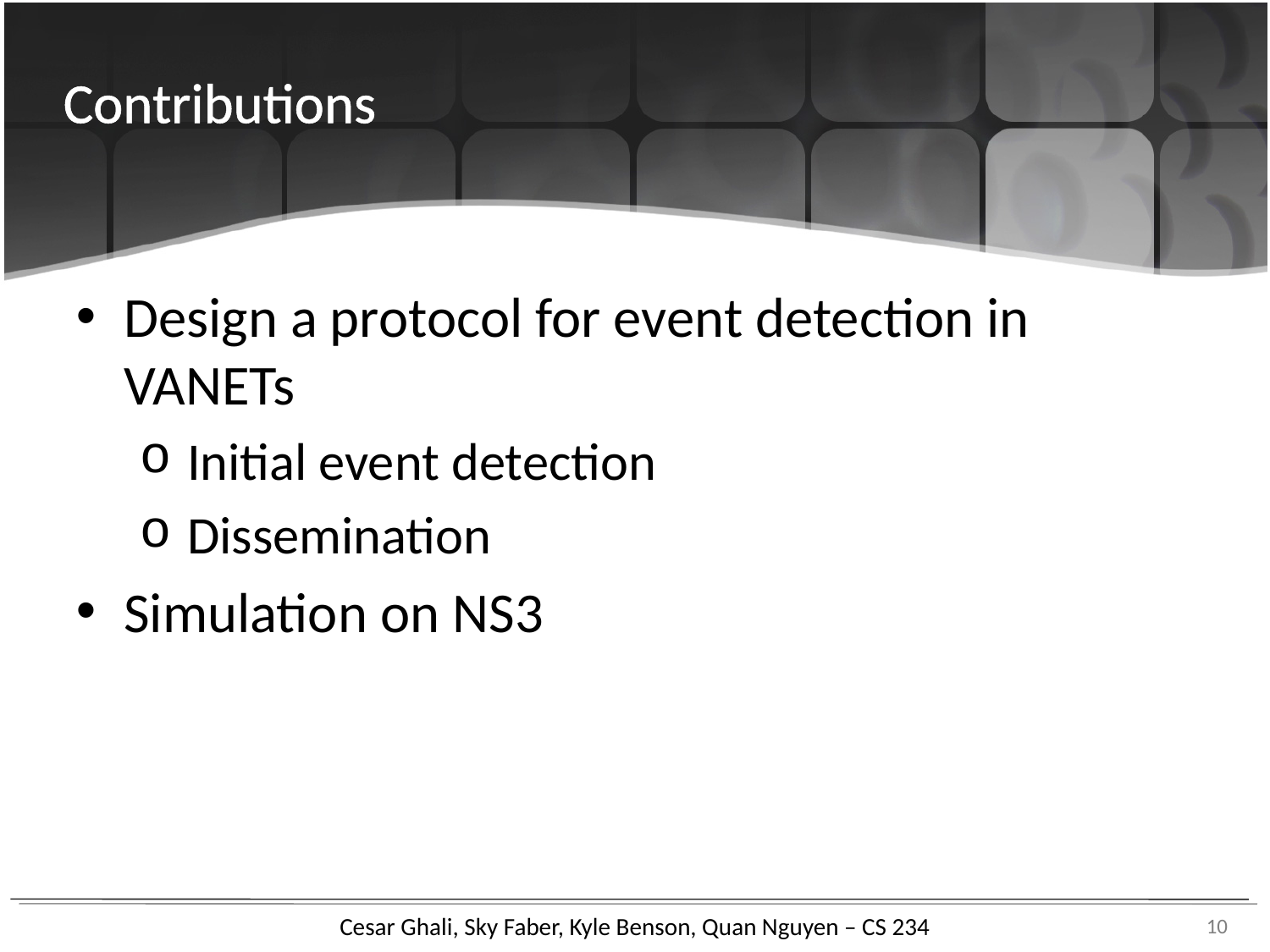

Contributions
Design a protocol for event detection in VANETs
Initial event detection
Dissemination
Simulation on NS3